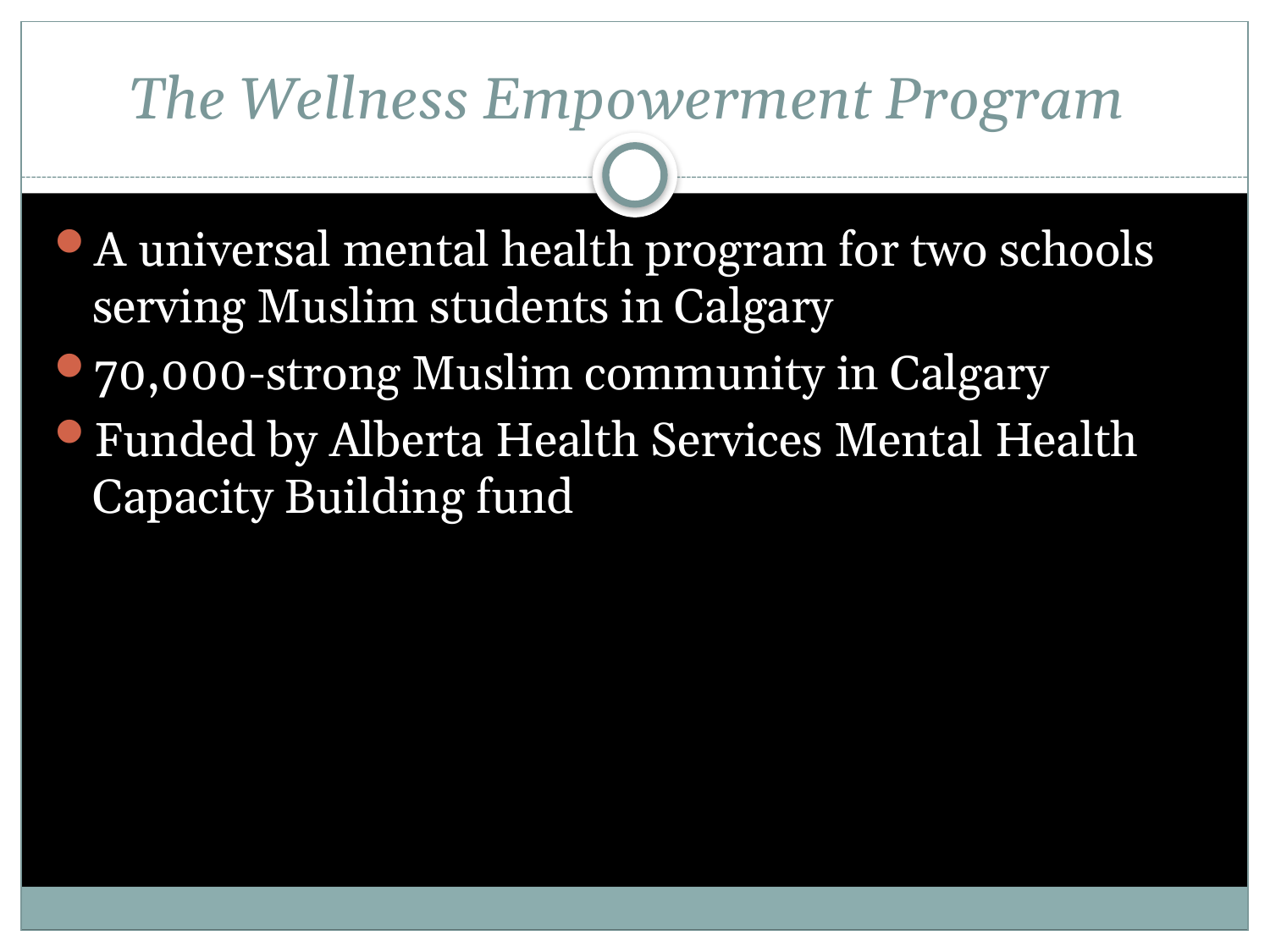

# The Wellness Empowerment Program
A universal mental health program for two schools serving Muslim students in Calgary
70,000-strong Muslim community in Calgary
Funded by Alberta Health Services Mental Health Capacity Building fund